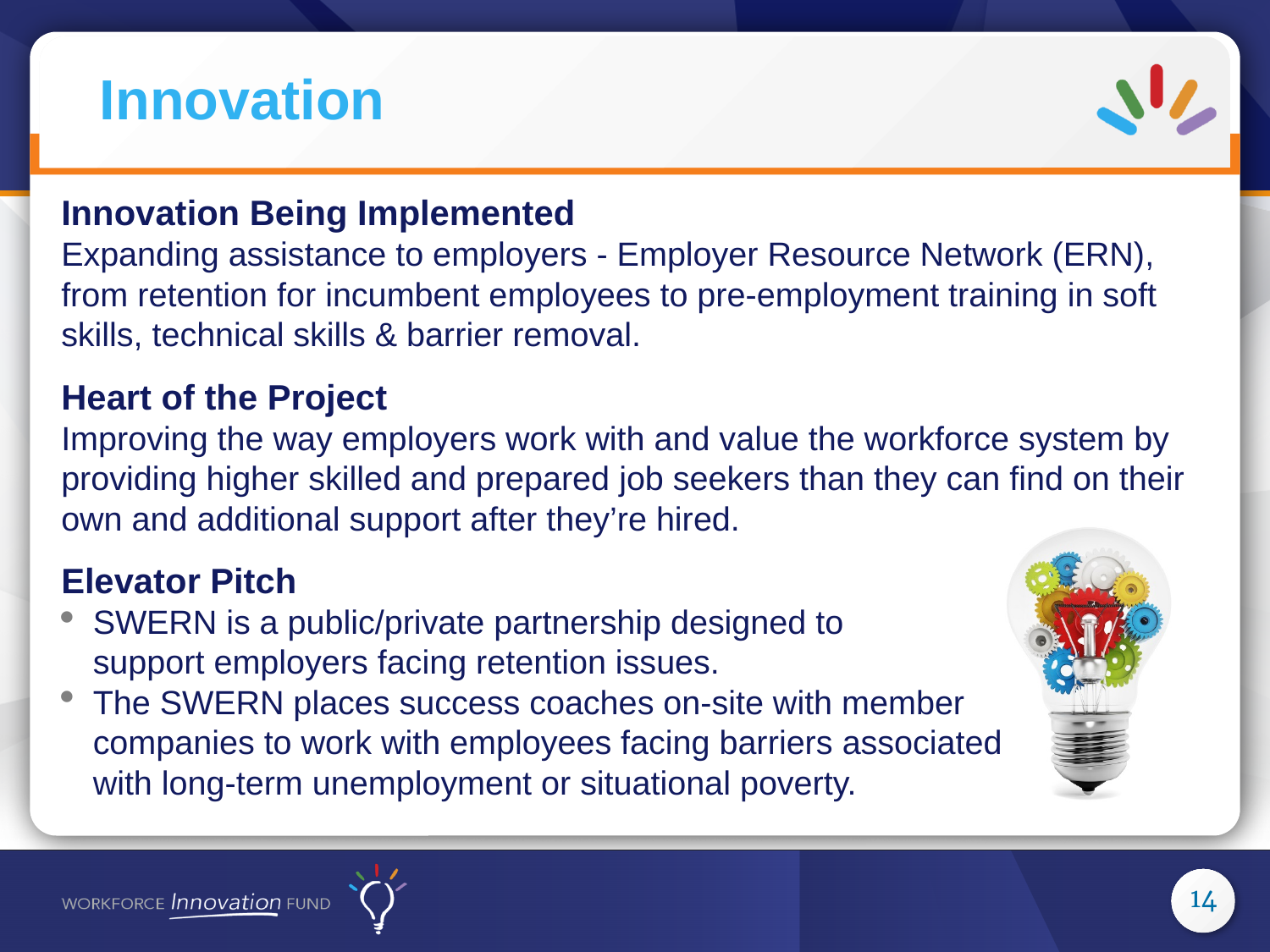

Innovation Being Implemented
Expanding assistance to employers - Employer Resource Network (ERN), from retention for incumbent employees to pre-employment training in soft skills, technical skills & barrier removal.
Heart of the Project
Improving the way employers work with and value the workforce system by providing higher skilled and prepared job seekers than they can find on their own and additional support after they’re hired.
Elevator Pitch
SWERN is a public/private partnership designed to
support employers facing retention issues.
The SWERN places success coaches on-site with member
companies to work with employees facing barriers associated
with long-term unemployment or situational poverty.